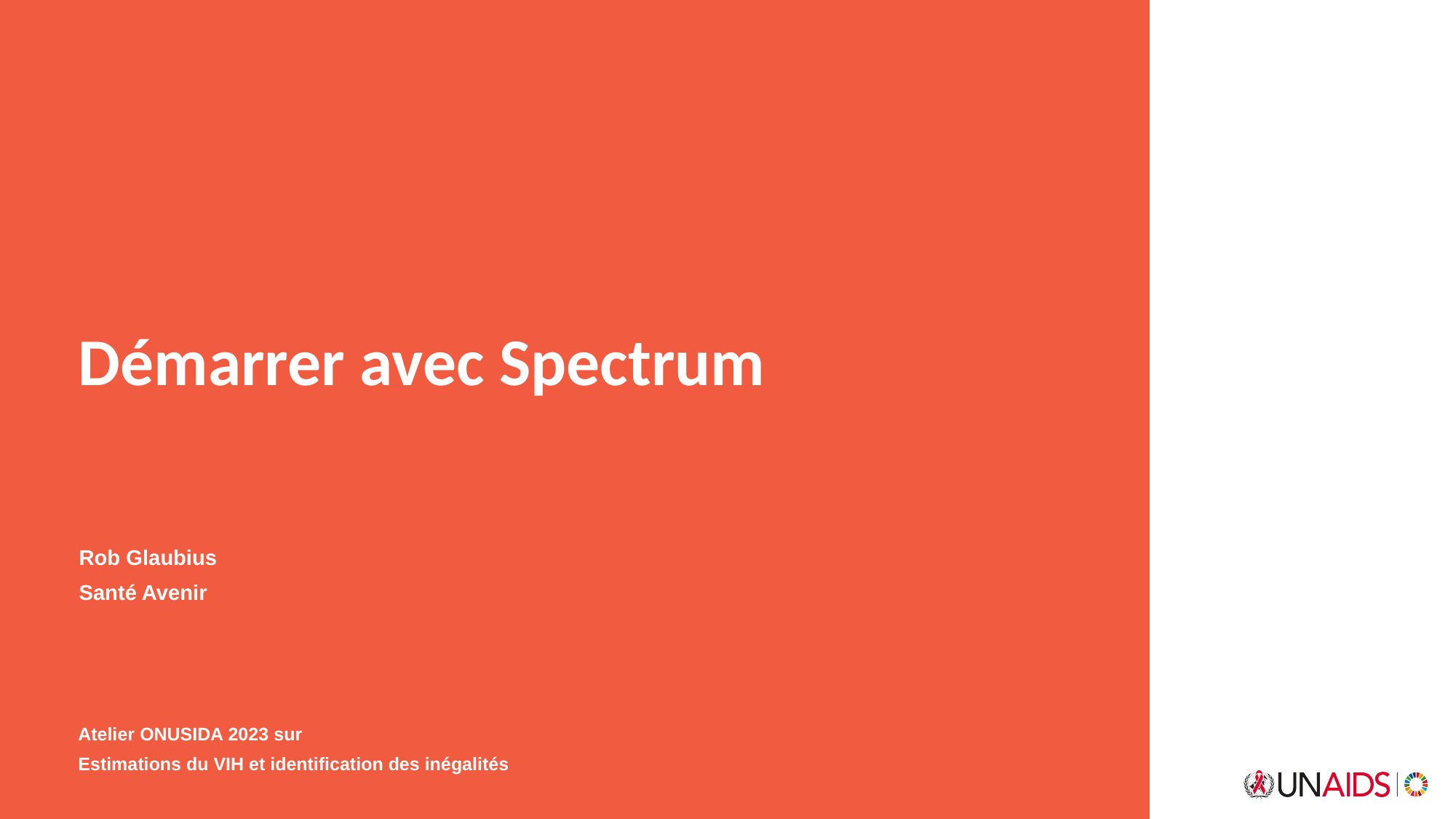

Démarrer avec Spectrum
Rob Glaubius
Santé Avenir
Atelier ONUSIDA 2023 sur
Estimations du VIH et identification des inégalités